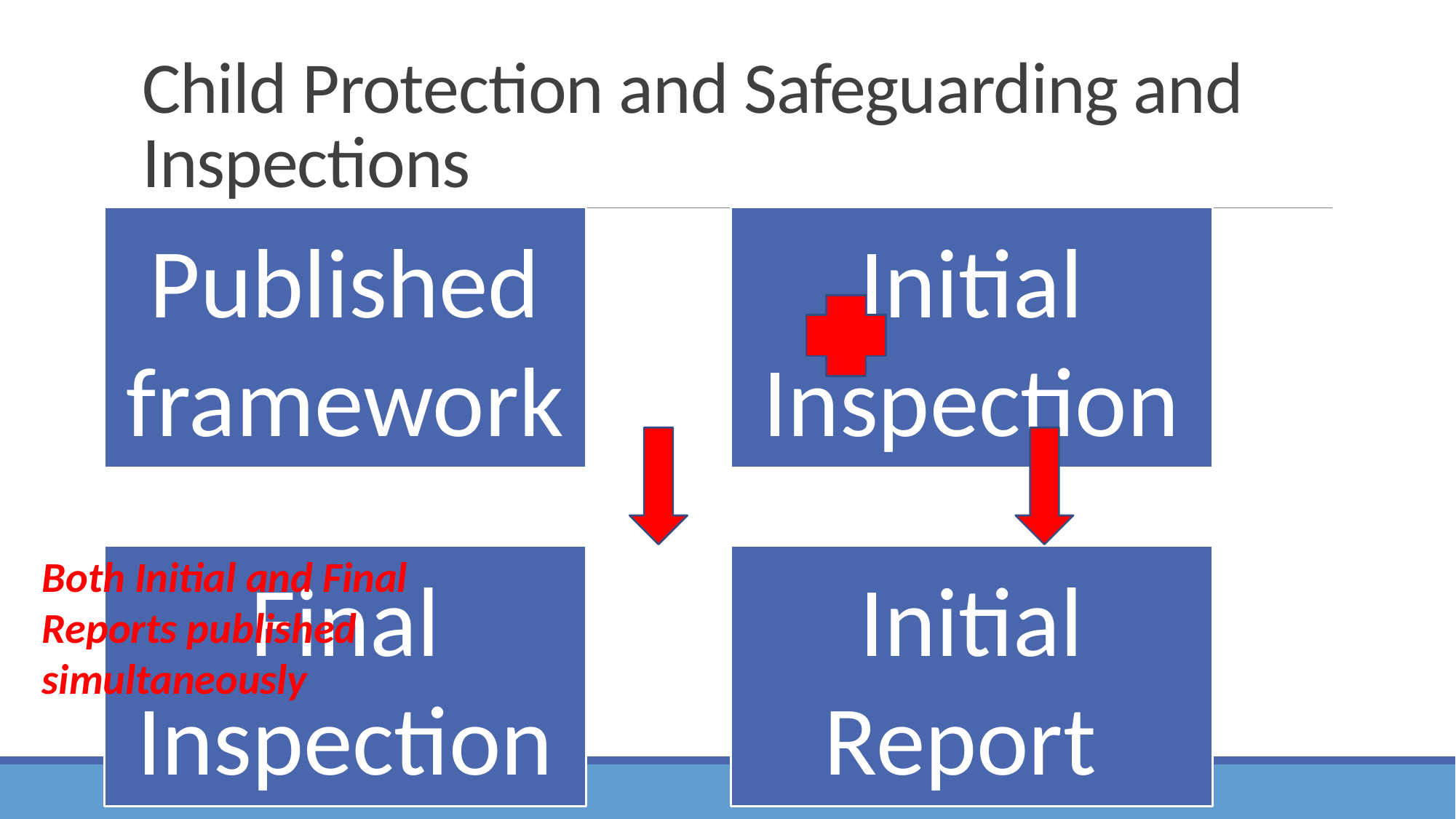

# Child Protection and Safeguarding and Inspections
Published framework
Initial Inspection
Final Inspection
Initial Report
Final Report

Both Initial and Final Reports published simultaneously